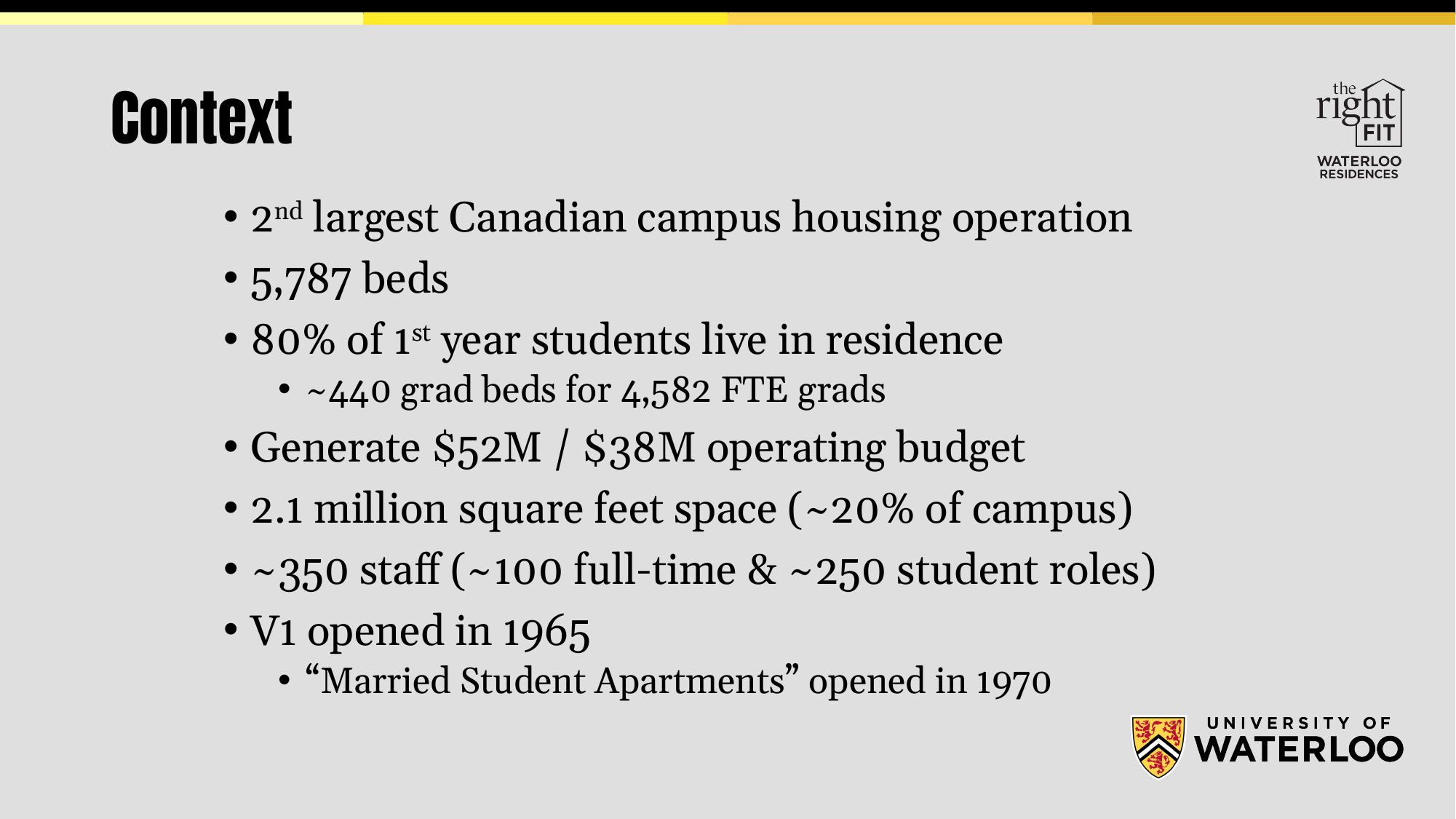

# Context
2nd largest Canadian campus housing operation
5,787 beds
80% of 1st year students live in residence
~440 grad beds for 4,582 FTE grads
Generate $52M / $38M operating budget
2.1 million square feet space (~20% of campus)
~350 staff (~100 full-time & ~250 student roles)
V1 opened in 1965
“Married Student Apartments” opened in 1970